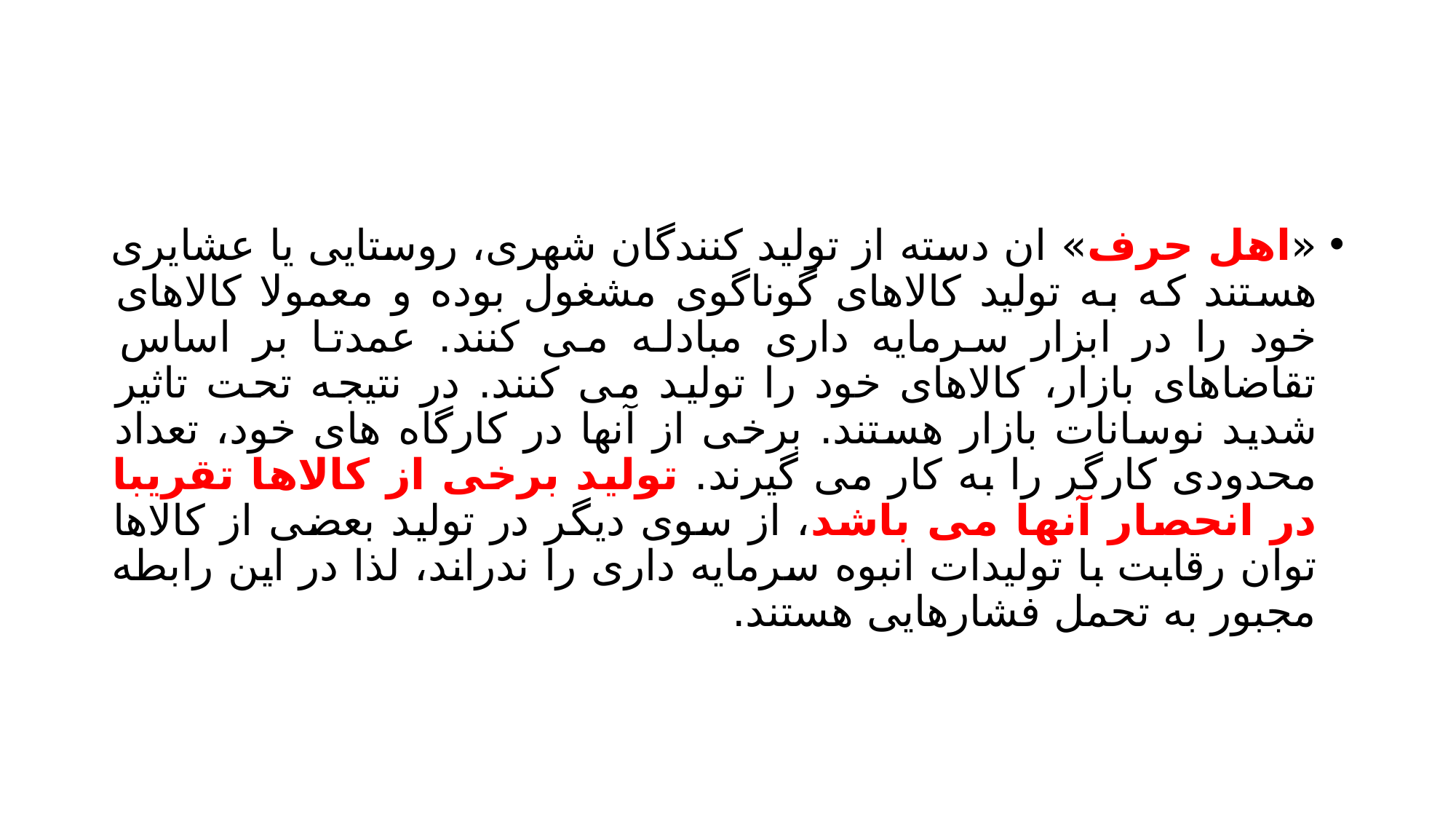

#
«اهل حرف» ان دسته از تولید کنندگان شهری، روستایی یا عشایری هستند که به تولید کالاهای گوناگوی مشغول بوده و معمولا کالاهای خود را در ابزار سرمایه داری مبادله می کنند. عمدتا بر اساس تقاضاهای بازار، کالاهای خود را تولید می کنند. در نتیجه تحت تاثیر شدید نوسانات بازار هستند. برخی از آنها در کارگاه های خود، تعداد محدودی کارگر را به کار می گیرند. تولید برخی از کالاها تقریبا در انحصار آنها می باشد، از سوی دیگر در تولید بعضی از کالاها توان رقابت با تولیدات انبوه سرمایه داری را ندراند، لذا در این رابطه مجبور به تحمل فشارهایی هستند.